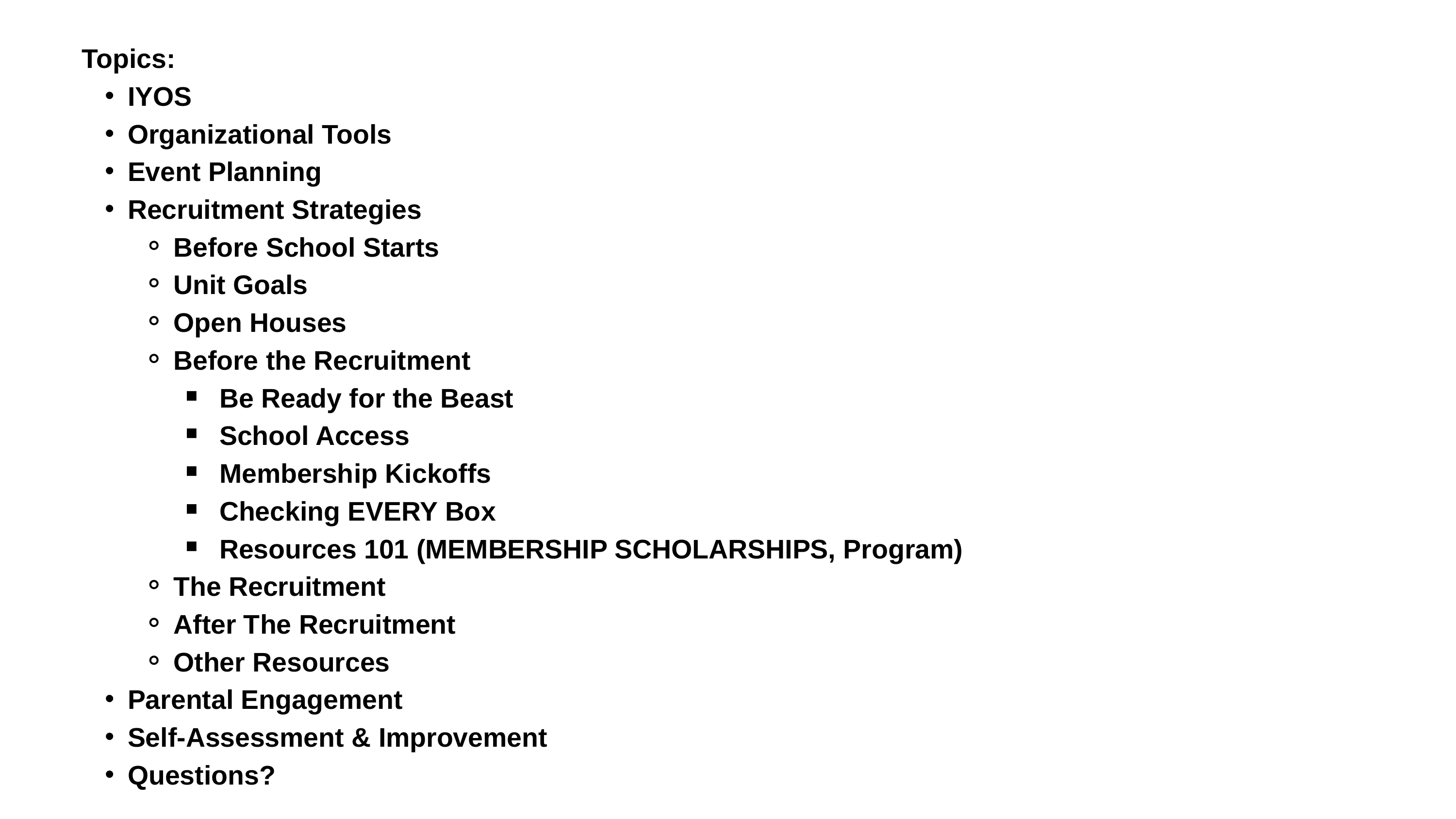

Topics:
IYOS
Organizational Tools
Event Planning
Recruitment Strategies
Before School Starts
Unit Goals
Open Houses
Before the Recruitment
Be Ready for the Beast
School Access
Membership Kickoffs
Checking EVERY Box
Resources 101 (MEMBERSHIP SCHOLARSHIPS, Program)
The Recruitment
After The Recruitment
Other Resources
Parental Engagement
Self-Assessment & Improvement
Questions?